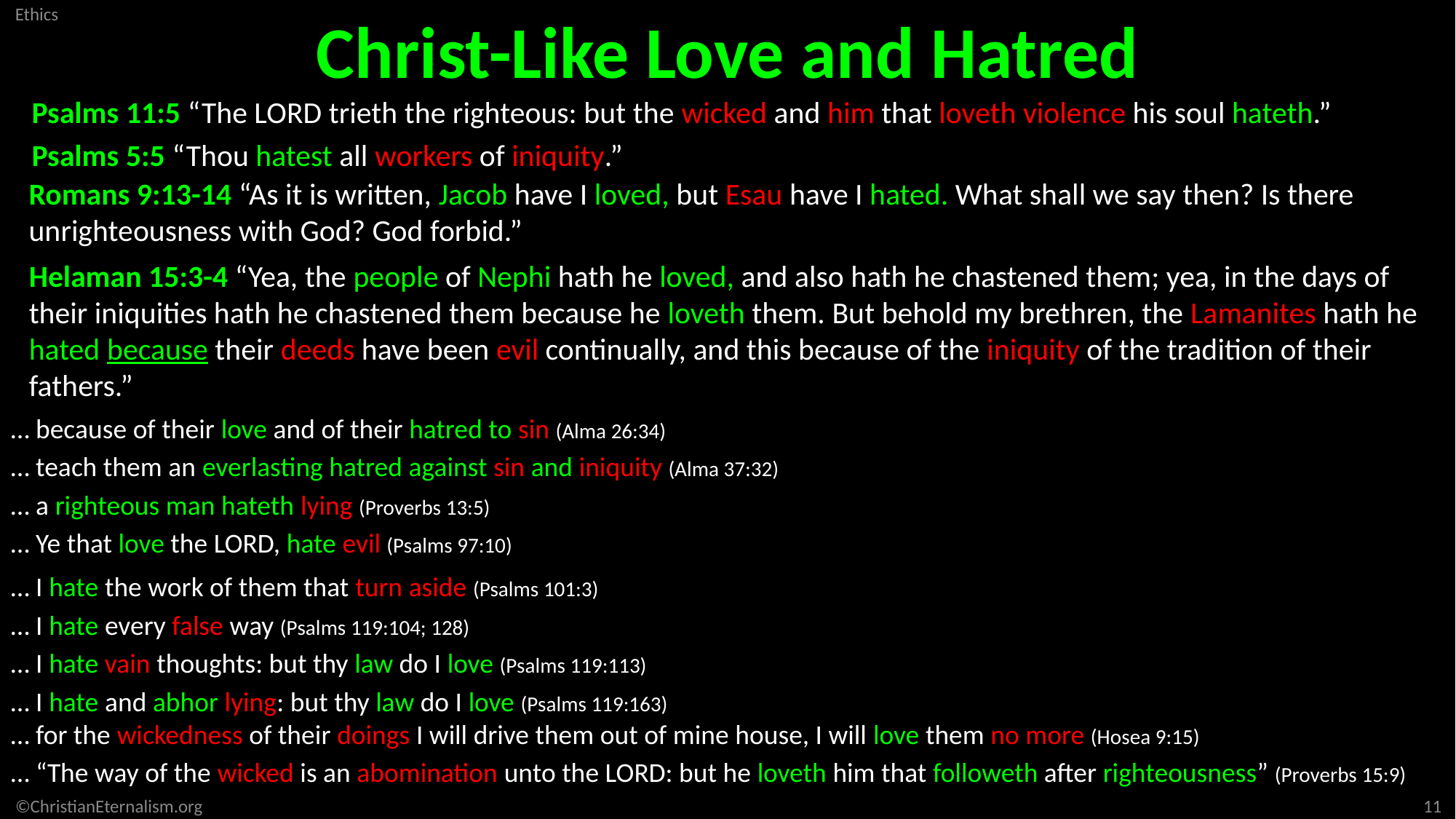

Christ-Like Love and Hatred
Psalms 11:5 “The LORD trieth the righteous: but the wicked and him that loveth violence his soul hateth.”
Psalms 5:5 “Thou hatest all workers of iniquity.”
Romans 9:13-14 “As it is written, Jacob have I loved, but Esau have I hated. What shall we say then? Is there unrighteousness with God? God forbid.”
Helaman 15:3-4 “Yea, the people of Nephi hath he loved, and also hath he chastened them; yea, in the days of their iniquities hath he chastened them because he loveth them. But behold my brethren, the Lamanites hath he hated because their deeds have been evil continually, and this because of the iniquity of the tradition of their fathers.”

… because of their love and of their hatred to sin (Alma 26:34)

… teach them an everlasting hatred against sin and iniquity (Alma 37:32)

… a righteous man hateth lying (Proverbs 13:5)

… Ye that love the LORD, hate evil (Psalms 97:10)

… I hate the work of them that turn aside (Psalms 101:3)

… I hate every false way (Psalms 119:104; 128)

… I hate vain thoughts: but thy law do I love (Psalms 119:113)

… I hate and abhor lying: but thy law do I love (Psalms 119:163)
… for the wickedness of their doings I will drive them out of mine house, I will love them no more (Hosea 9:15)

… “The way of the wicked is an abomination unto the LORD: but he loveth him that followeth after righteousness” (Proverbs 15:9)
11
©ChristianEternalism.org